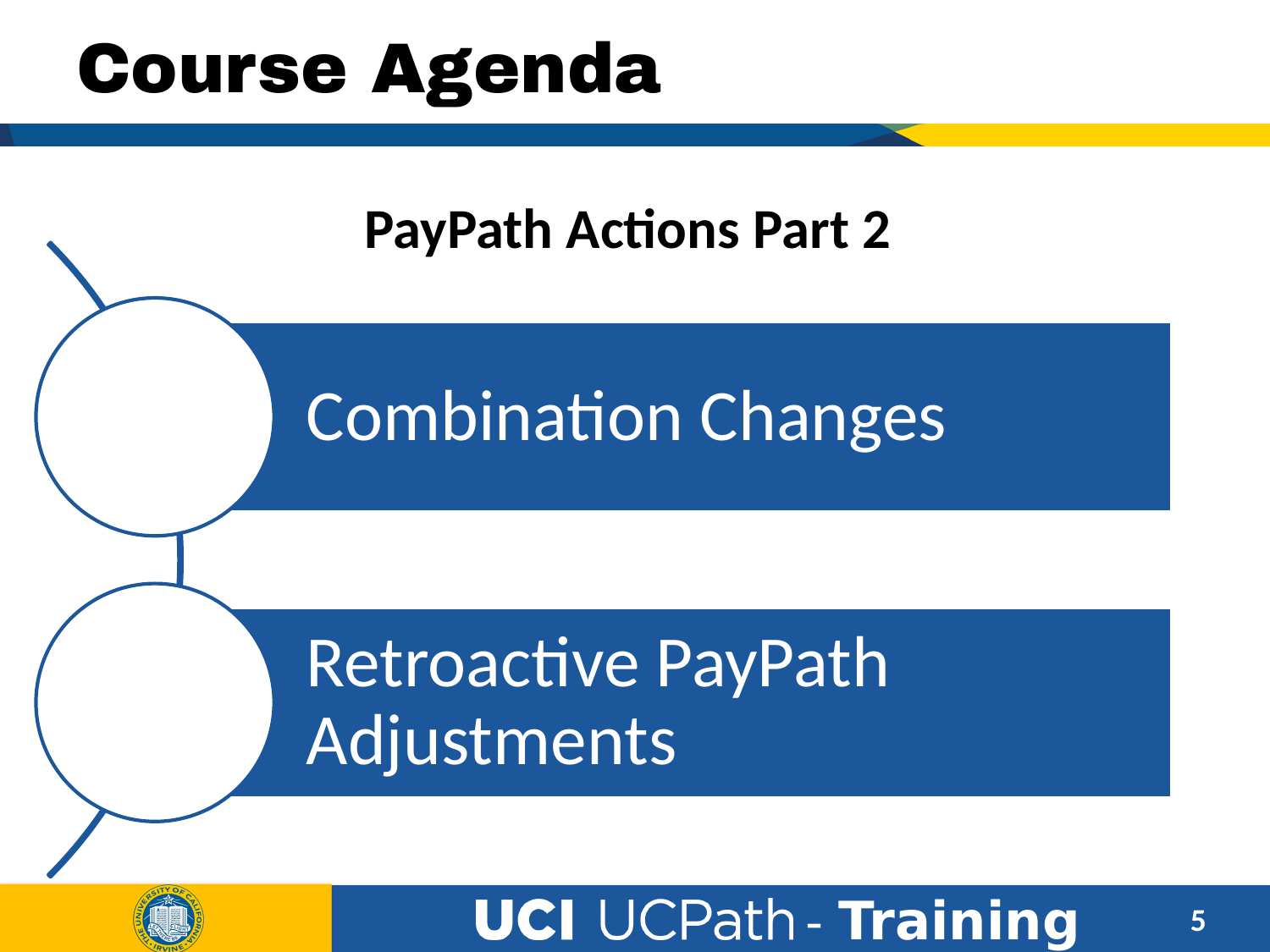

# Course Agenda
PayPath Actions Part 2
Combination Changes
Retroactive PayPath Adjustments